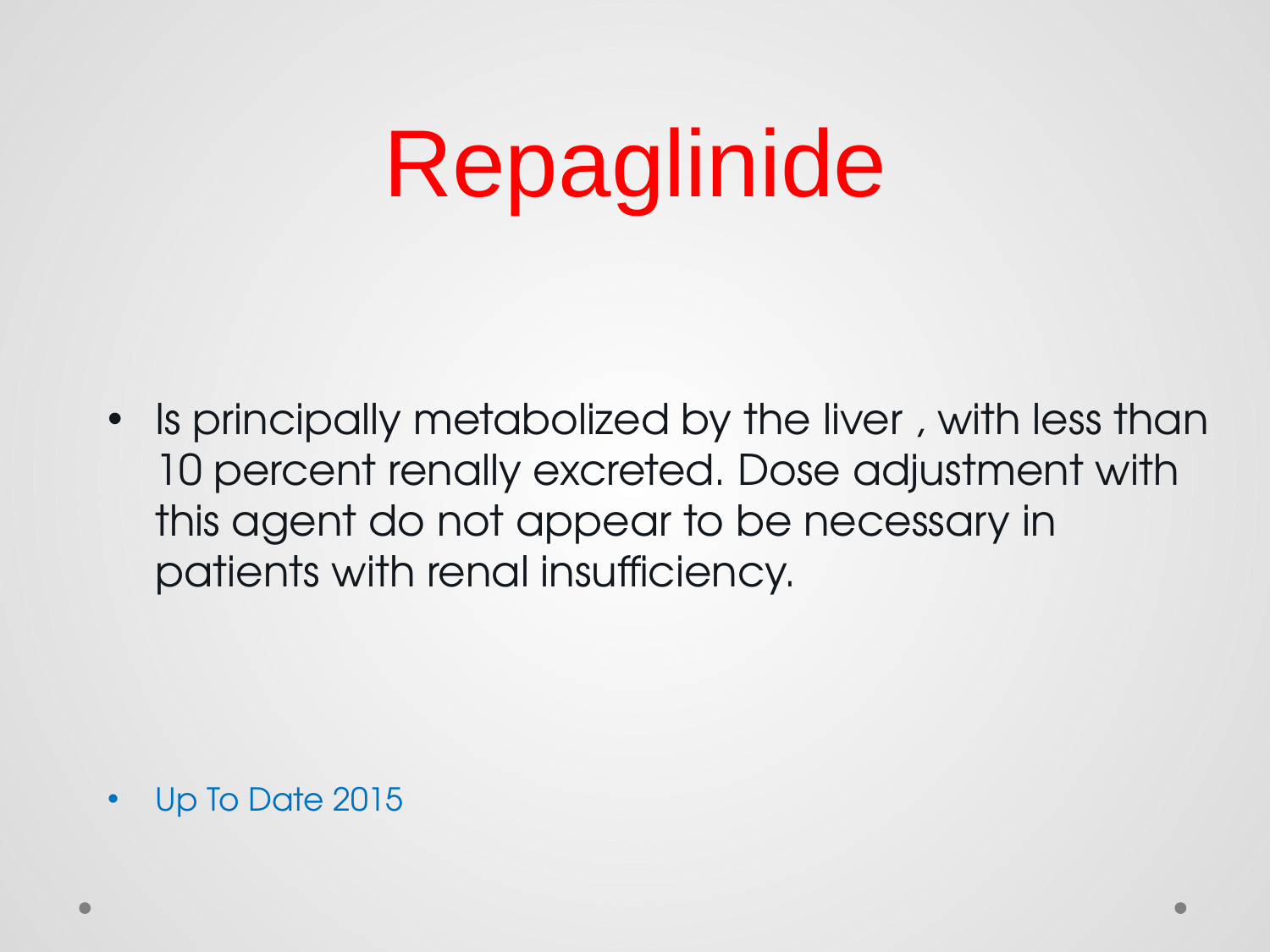

# Repaglinide
Is principally metabolized by the liver , with less than 10 percent renally excreted. Dose adjustment with this agent do not appear to be necessary in patients with renal insufficiency.

Up To Date 2015